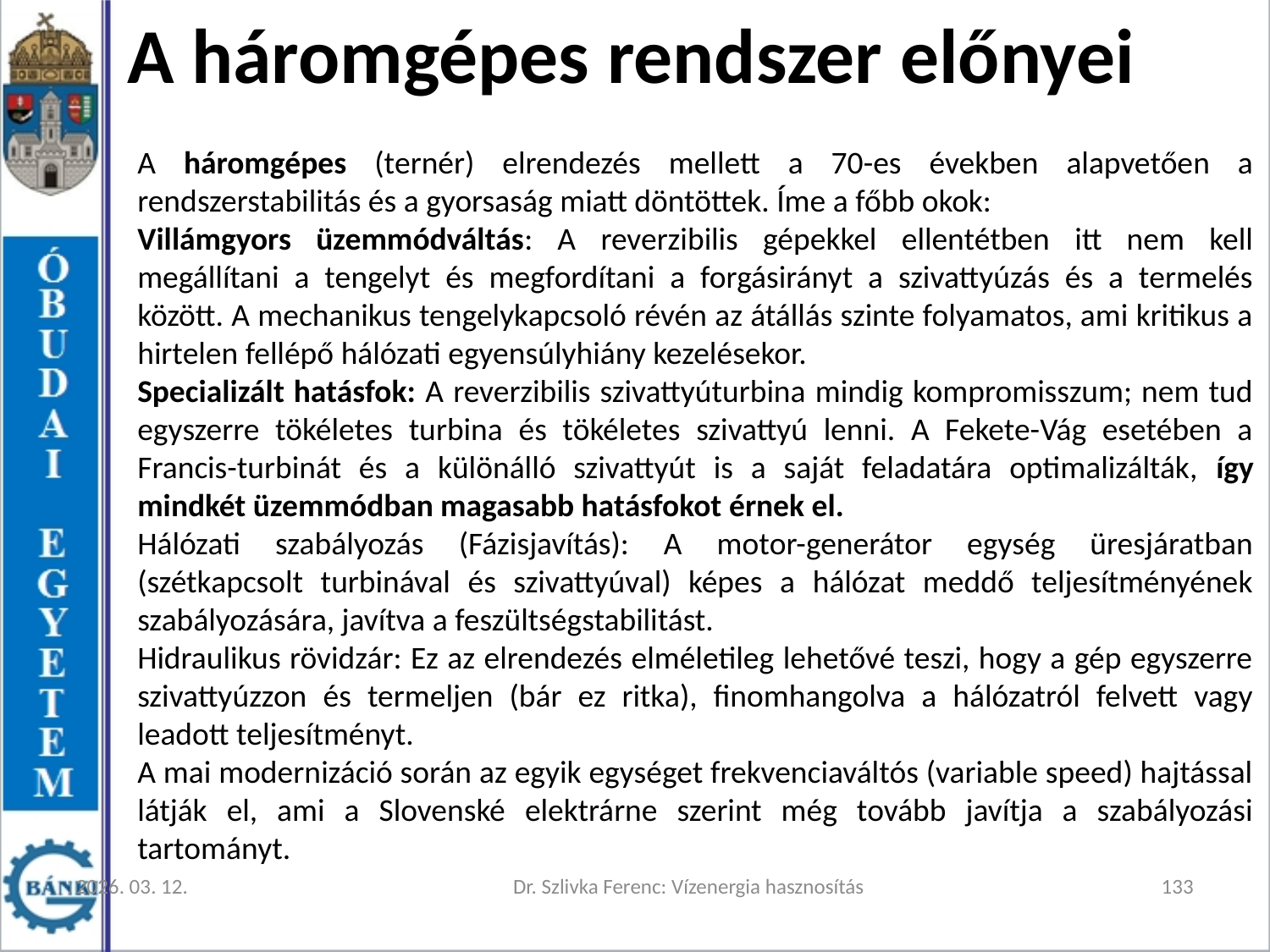

A háromgépes rendszer előnyei

A háromgépes (ternér) elrendezés mellett a 70-es években alapvetően a rendszerstabilitás és a gyorsaság miatt döntöttek. Íme a főbb okok:
Villámgyors üzemmódváltás: A reverzibilis gépekkel ellentétben itt nem kell megállítani a tengelyt és megfordítani a forgásirányt a szivattyúzás és a termelés között. A mechanikus tengelykapcsoló révén az átállás szinte folyamatos, ami kritikus a hirtelen fellépő hálózati egyensúlyhiány kezelésekor.
Specializált hatásfok: A reverzibilis szivattyúturbina mindig kompromisszum; nem tud egyszerre tökéletes turbina és tökéletes szivattyú lenni. A Fekete-Vág esetében a Francis-turbinát és a különálló szivattyút is a saját feladatára optimalizálták, így mindkét üzemmódban magasabb hatásfokot érnek el.
Hálózati szabályozás (Fázisjavítás): A motor-generátor egység üresjáratban (szétkapcsolt turbinával és szivattyúval) képes a hálózat meddő teljesítményének szabályozására, javítva a feszültségstabilitást.
Hidraulikus rövidzár: Ez az elrendezés elméletileg lehetővé teszi, hogy a gép egyszerre szivattyúzzon és termeljen (bár ez ritka), finomhangolva a hálózatról felvett vagy leadott teljesítményt.
A mai modernizáció során az egyik egységet frekvenciaváltós (variable speed) hajtással látják el, ami a Slovenské elektrárne szerint még tovább javítja a szabályozási tartományt.
2026. 03. 12.
Dr. Szlivka Ferenc: Vízenergia hasznosítás
133